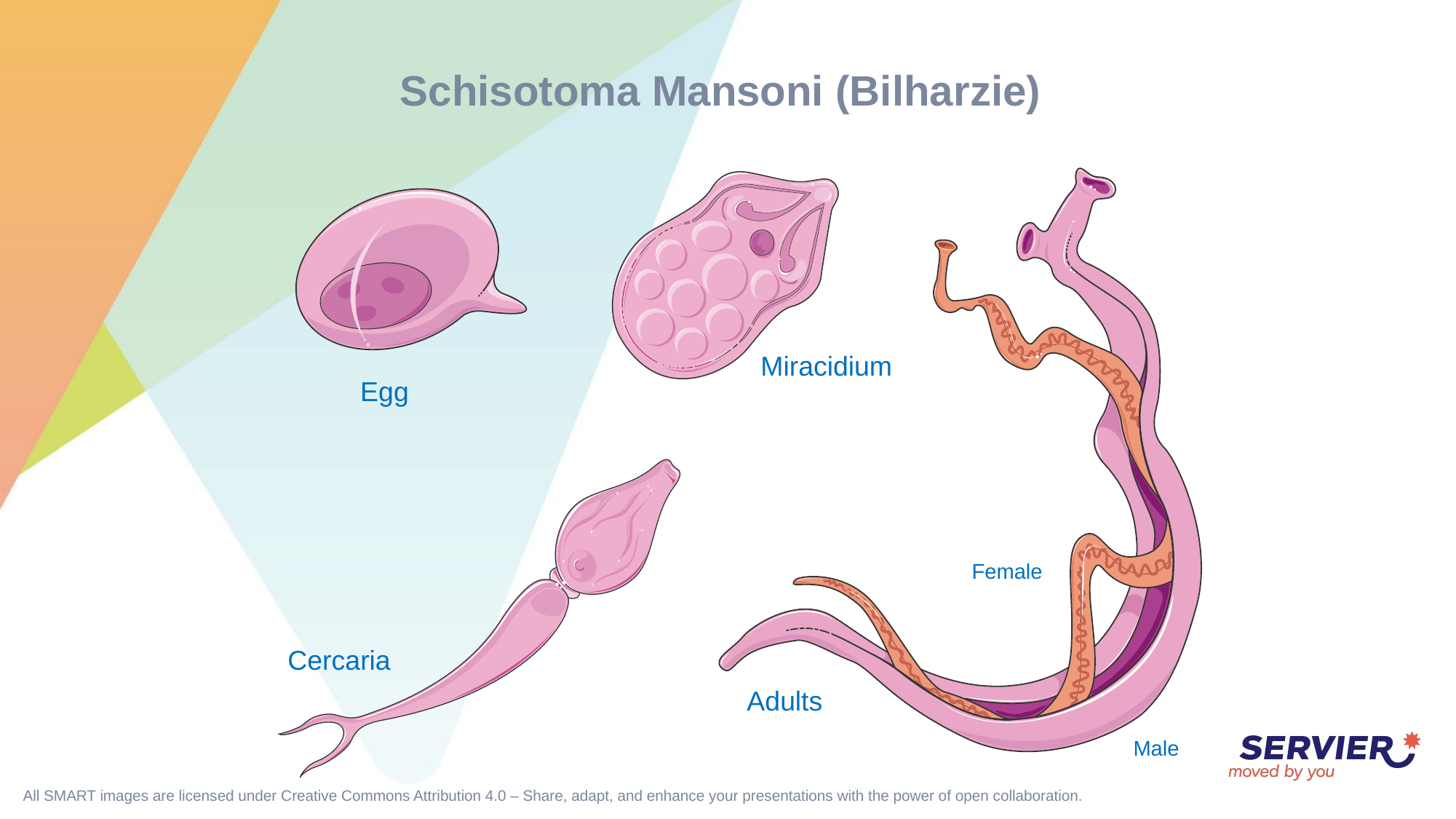

# Schisotoma Mansoni (Bilharzie)

Miracidium
Egg

Female
Cercaria
Adults
Male